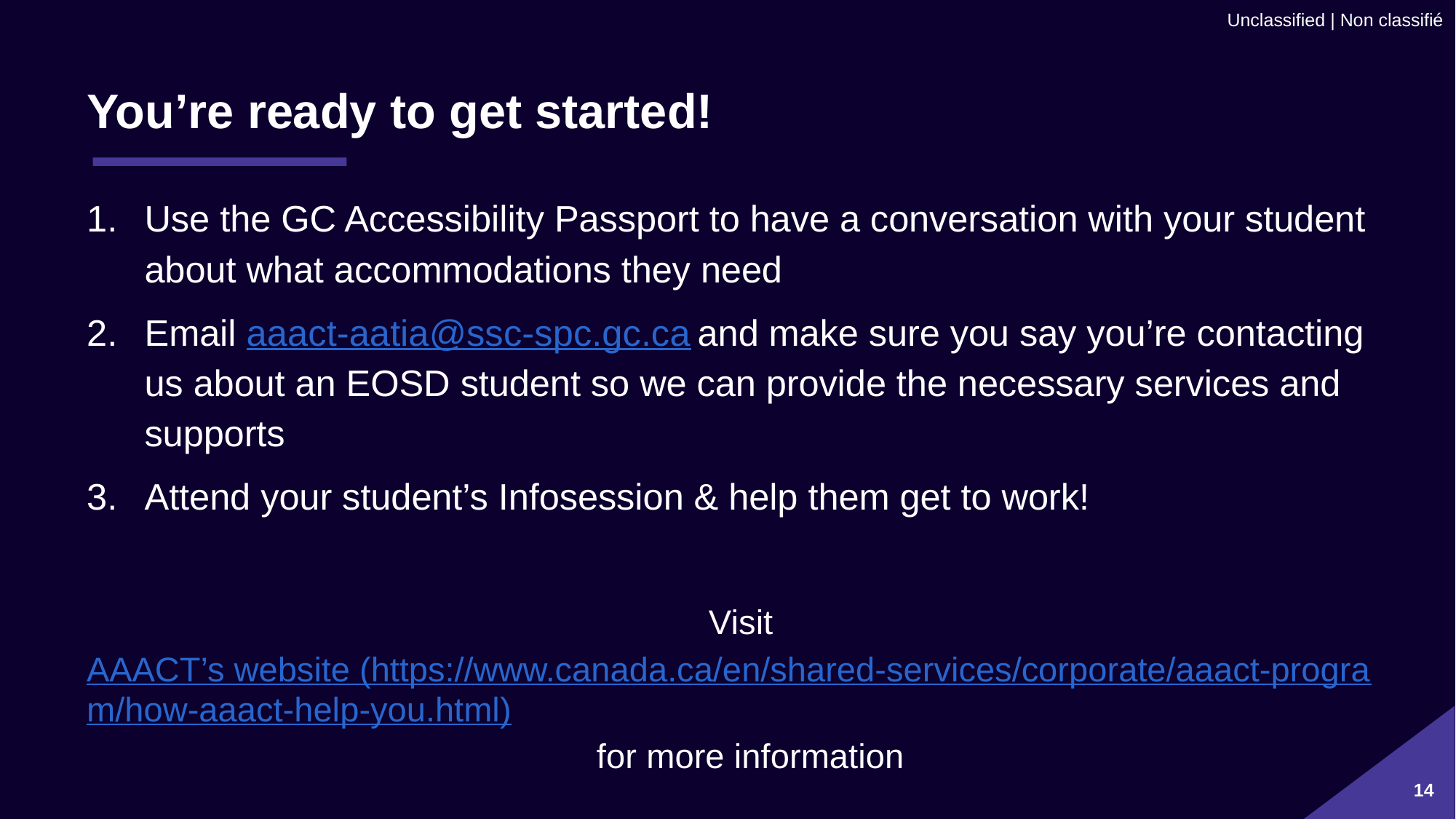

# You’re ready to get started!
Use the GC Accessibility Passport to have a conversation with your student about what accommodations they need
Email aaact-aatia@ssc-spc.gc.ca and make sure you say you’re contacting us about an EOSD student so we can provide the necessary services and supports
Attend your student’s Infosession & help them get to work!

Visit AAACT’s website (https://www.canada.ca/en/shared-services/corporate/aaact-program/how-aaact-help-you.html) for more information